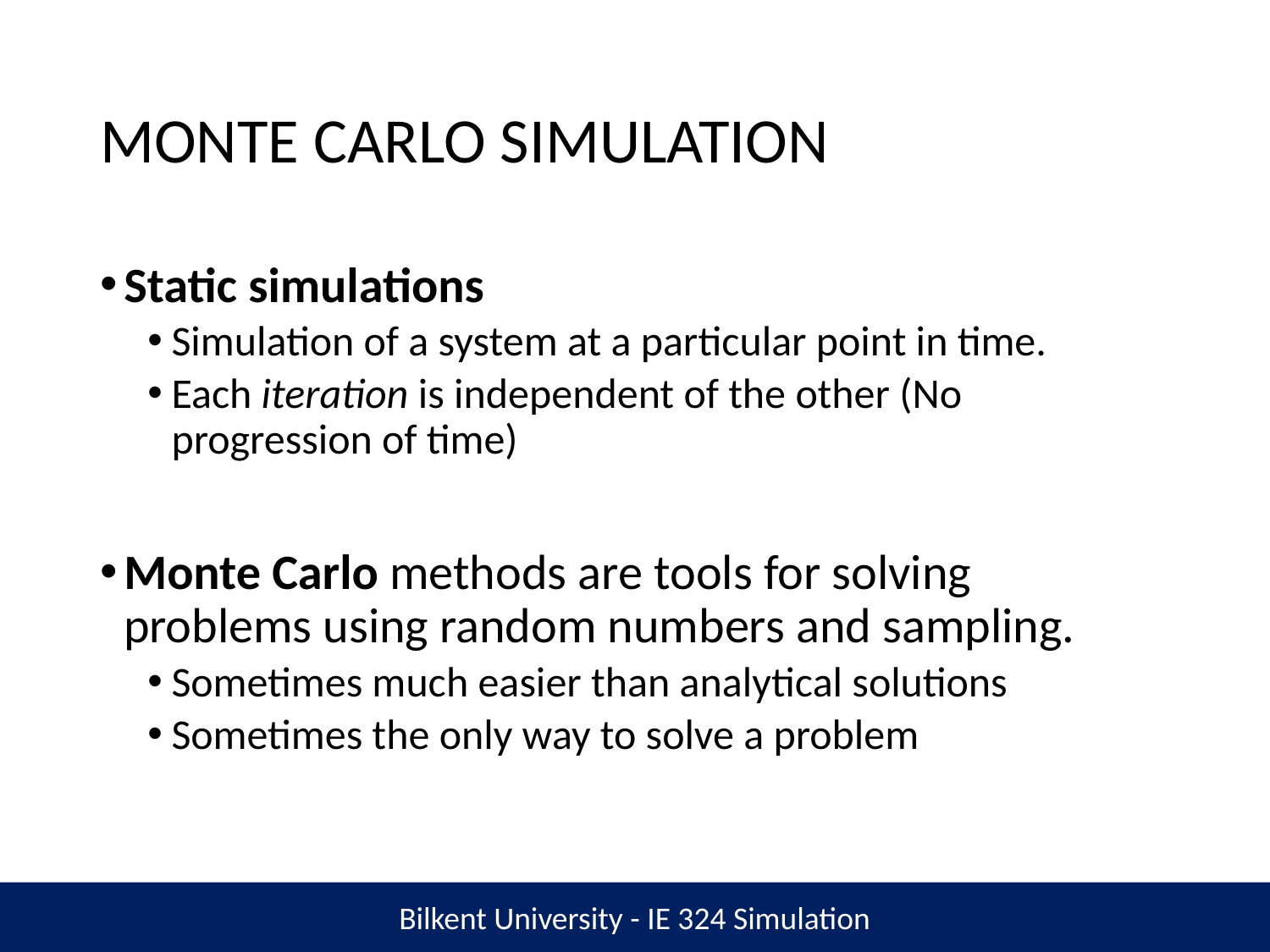

# MONTE CARLO SIMULATION
Static simulations
Simulation of a system at a particular point in time.
Each iteration is independent of the other (No progression of time)

Monte Carlo methods are tools for solving problems using random numbers and sampling.
Sometimes much easier than analytical solutions
Sometimes the only way to solve a problem